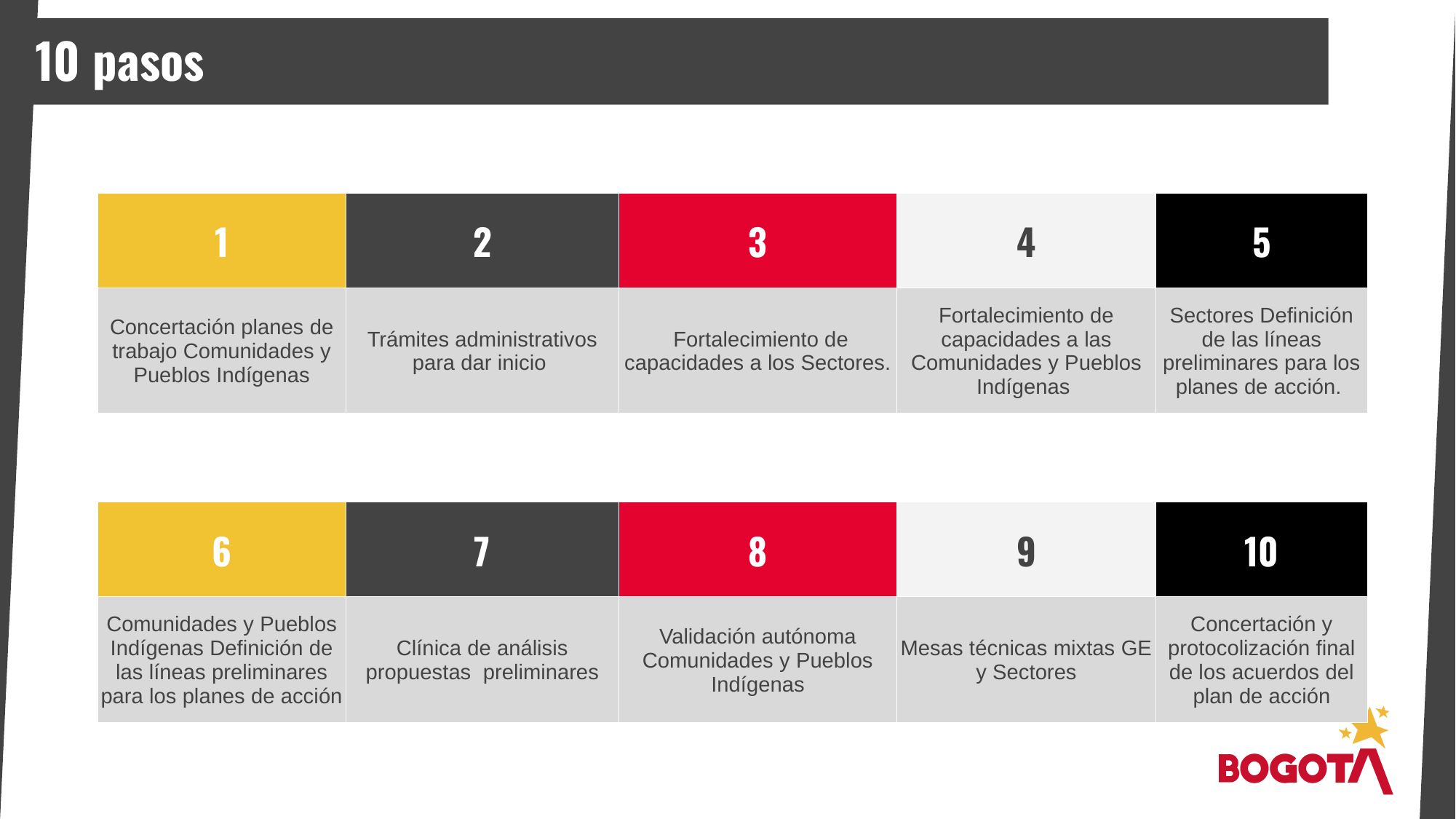

10 pasos
| 1 | 2 | 3 | 4 | 5 |
| --- | --- | --- | --- | --- |
| Concertación planes de trabajo Comunidades y Pueblos Indígenas | Trámites administrativos para dar inicio | Fortalecimiento de capacidades a los Sectores. | Fortalecimiento de capacidades a las Comunidades y Pueblos Indígenas | Sectores Definición de las líneas preliminares para los planes de acción. |

| 6 | 7 | 8 | 9 | 10 |
| --- | --- | --- | --- | --- |
| Comunidades y Pueblos Indígenas Definición de las líneas preliminares para los planes de acción | Clínica de análisis propuestas preliminares | Validación autónoma Comunidades y Pueblos Indígenas | Mesas técnicas mixtas GE y Sectores | Concertación y protocolización final de los acuerdos del plan de acción |